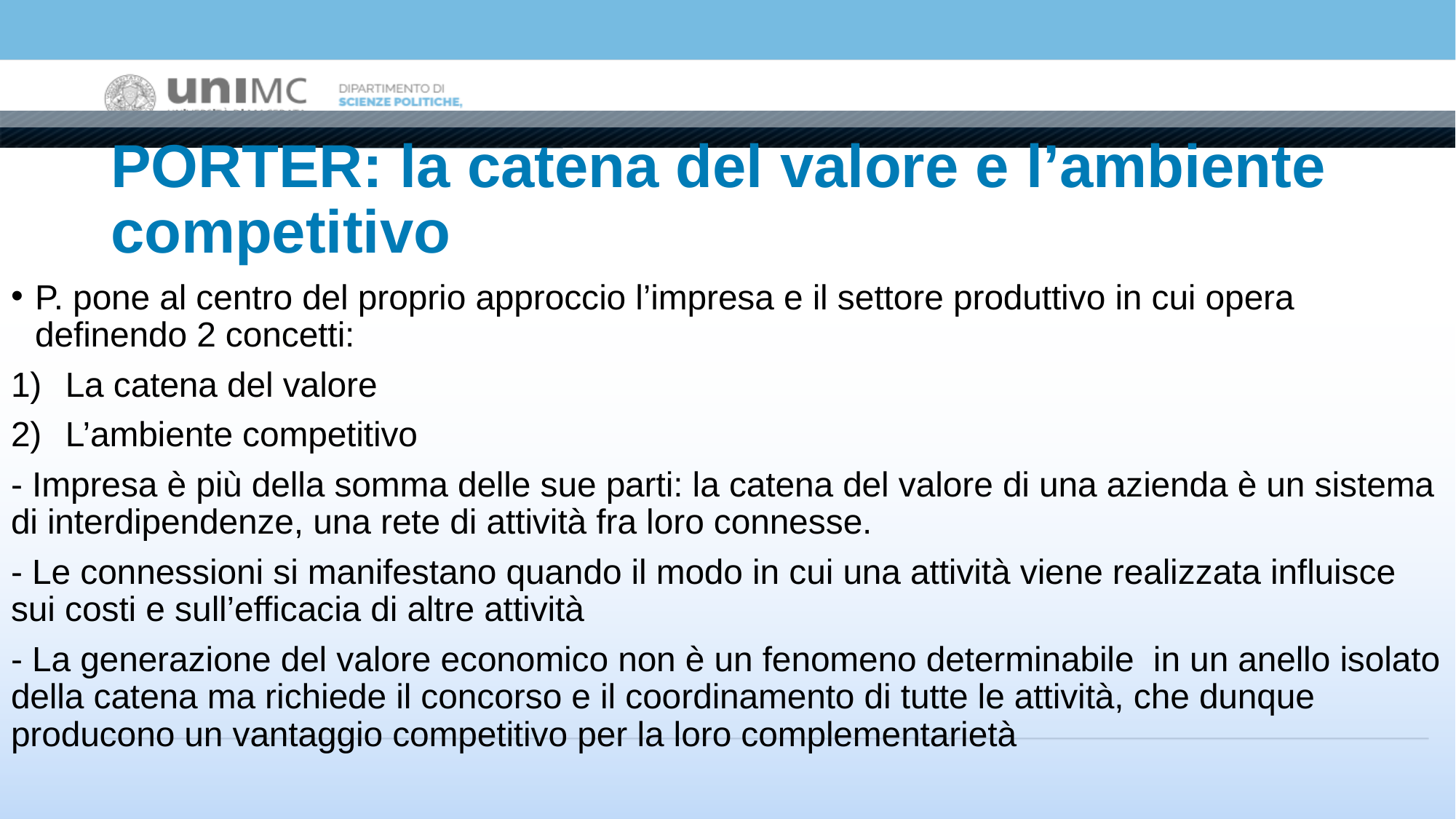

# PORTER: la catena del valore e l’ambiente competitivo
P. pone al centro del proprio approccio l’impresa e il settore produttivo in cui opera definendo 2 concetti:
La catena del valore
L’ambiente competitivo
- Impresa è più della somma delle sue parti: la catena del valore di una azienda è un sistema di interdipendenze, una rete di attività fra loro connesse.
- Le connessioni si manifestano quando il modo in cui una attività viene realizzata influisce sui costi e sull’efficacia di altre attività
- La generazione del valore economico non è un fenomeno determinabile  in un anello isolato della catena ma richiede il concorso e il coordinamento di tutte le attività, che dunque producono un vantaggio competitivo per la loro complementarietà